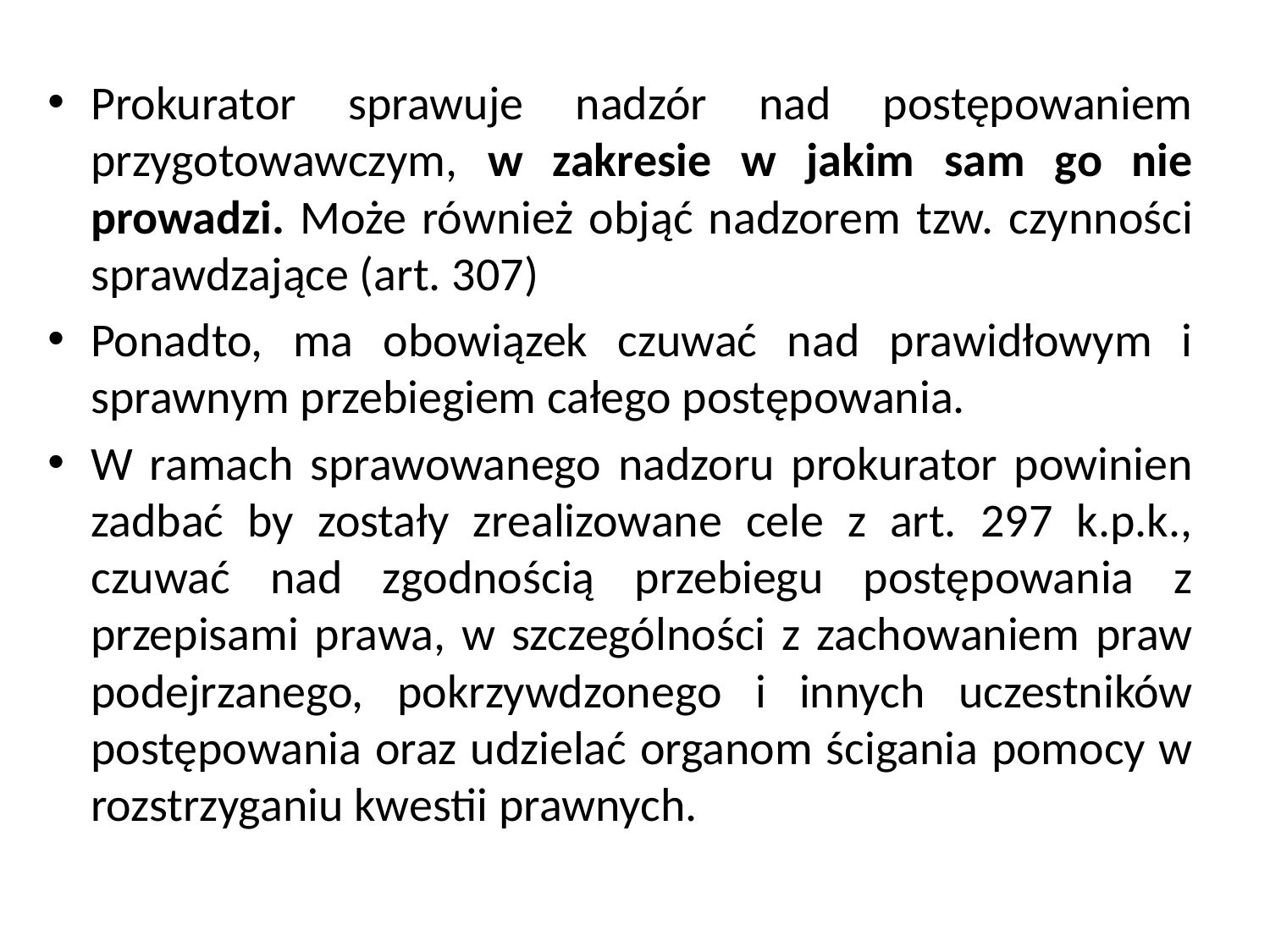

Prokurator sprawuje nadzór nad postępowaniem przygotowawczym, w zakresie w jakim sam go nie prowadzi. Może również objąć nadzorem tzw. czynności sprawdzające (art. 307)
Ponadto, ma obowiązek czuwać nad prawidłowym i sprawnym przebiegiem całego postępowania.
W ramach sprawowanego nadzoru prokurator powinien zadbać by zostały zrealizowane cele z art. 297 k.p.k., czuwać nad zgodnością przebiegu postępowania z przepisami prawa, w szczególności z zachowaniem praw podejrzanego, pokrzywdzonego i innych uczestników postępowania oraz udzielać organom ścigania pomocy w rozstrzyganiu kwestii prawnych.